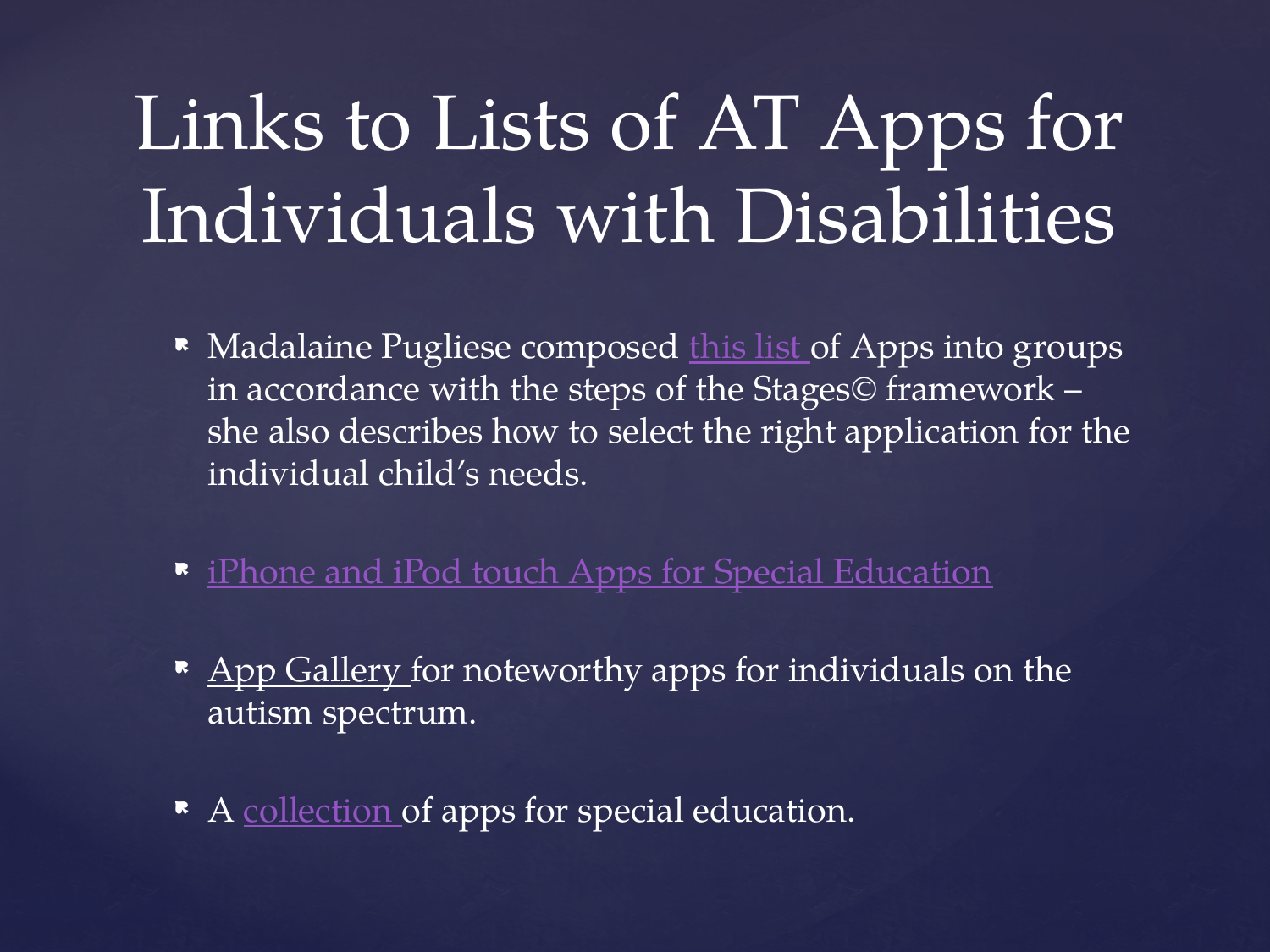

# Links to Lists of AT Apps for Individuals with Disabilities
Madalaine Pugliese composed this list of Apps into groups in accordance with the steps of the Stages© framework – she also describes how to select the right application for the individual child’s needs.

iPhone and iPod touch Apps for Special Education

App Gallery for noteworthy apps for individuals on the autism spectrum.

A collection of apps for special education.